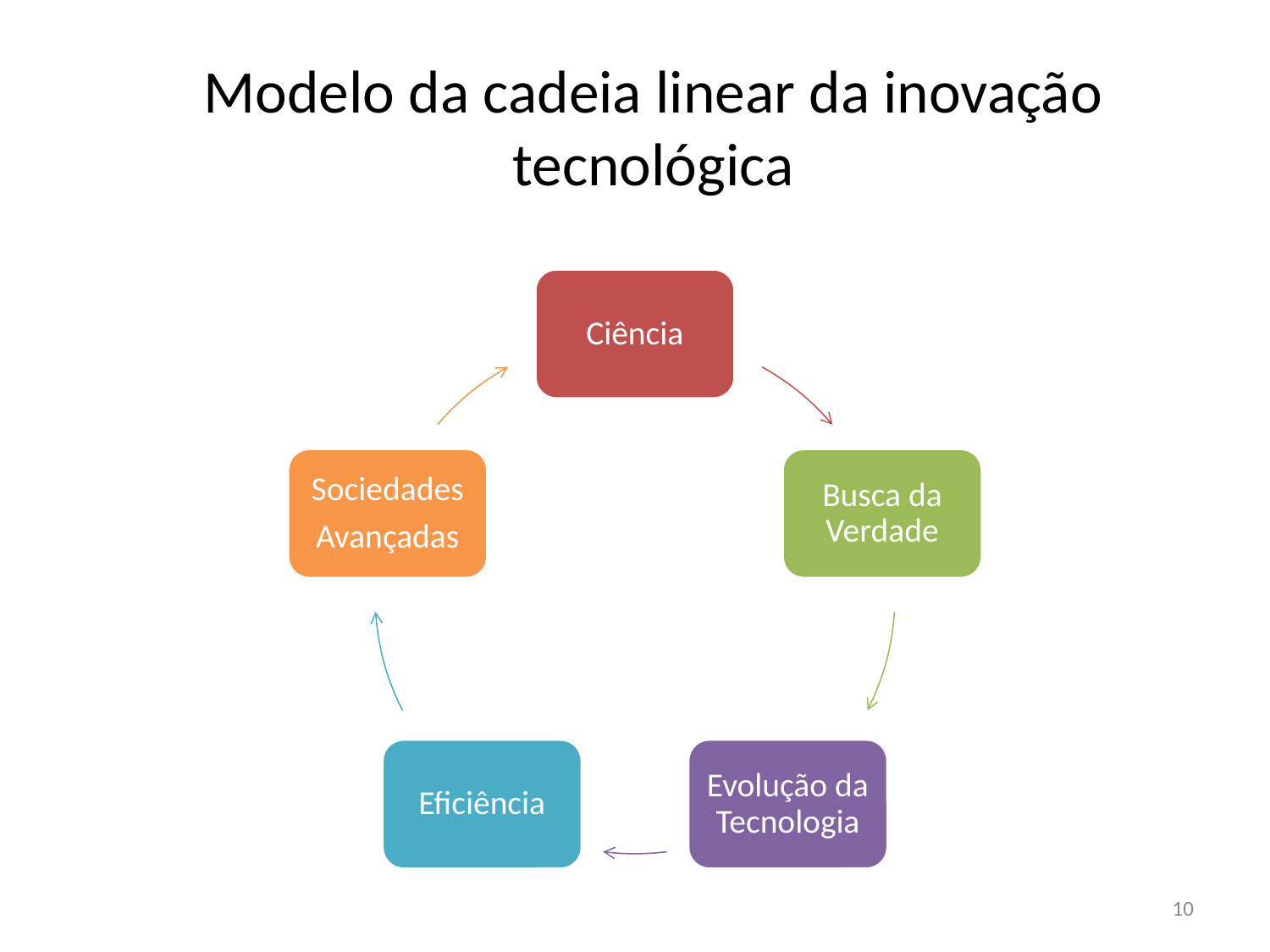

# Modelo da cadeia linear da inovação tecnológica
Ciência
Busca da Verdade
Evolução da Tecnologia
Eficiência
Sociedades
Avançadas
10